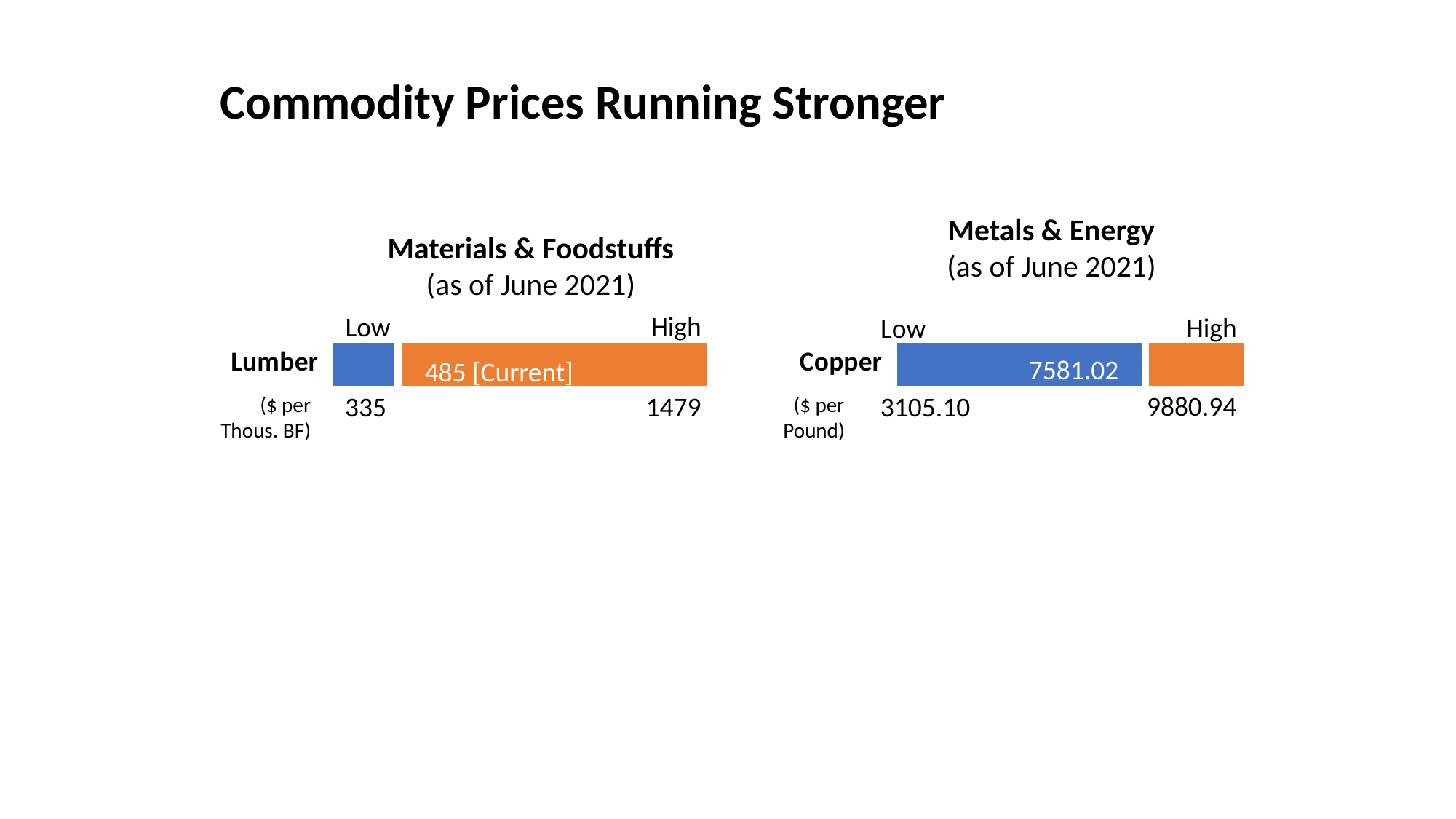

Commodity Prices Running Stronger
Metals & Energy
(as of June 2021)
Materials & Foodstuffs
(as of June 2021)

### Chart

| Category | Low | High |
|---|---|---|
| Wheat | 85.0 | 40.0 |
| Beef | 1.1 | 0.2 |
| Barley | 106.64 | 12.0 |
| Lumber | 8.81 | 40.0 |

### Chart

| Category | Low | High |
|---|---|---|
| Oil | 75.0 | 1.0 |
| Zinc | 900.0 | 500.0 |
| Palladium | 1000.0 | 90.0 |
| Copper | 2000.0 | 814.09 |
High
Low
High
Low

7581.02
485 [Current]
9880.94
3105.10
1479
335
($ per
Pound)
($ per
Thous. BF)

2721.2
4.08
1994.22
2873.1
856.0
4.26
2.04
($ per
Ounce)
($ per
Bushel)
1.34
2.47

0.86
2.58
1.68
1.60
($ per
 Pound)
($ per
 Pound)
71.38
6.50
71.38
16.81
7.58
3.63
($ per
 Barrel)
($ per
 Bushel)